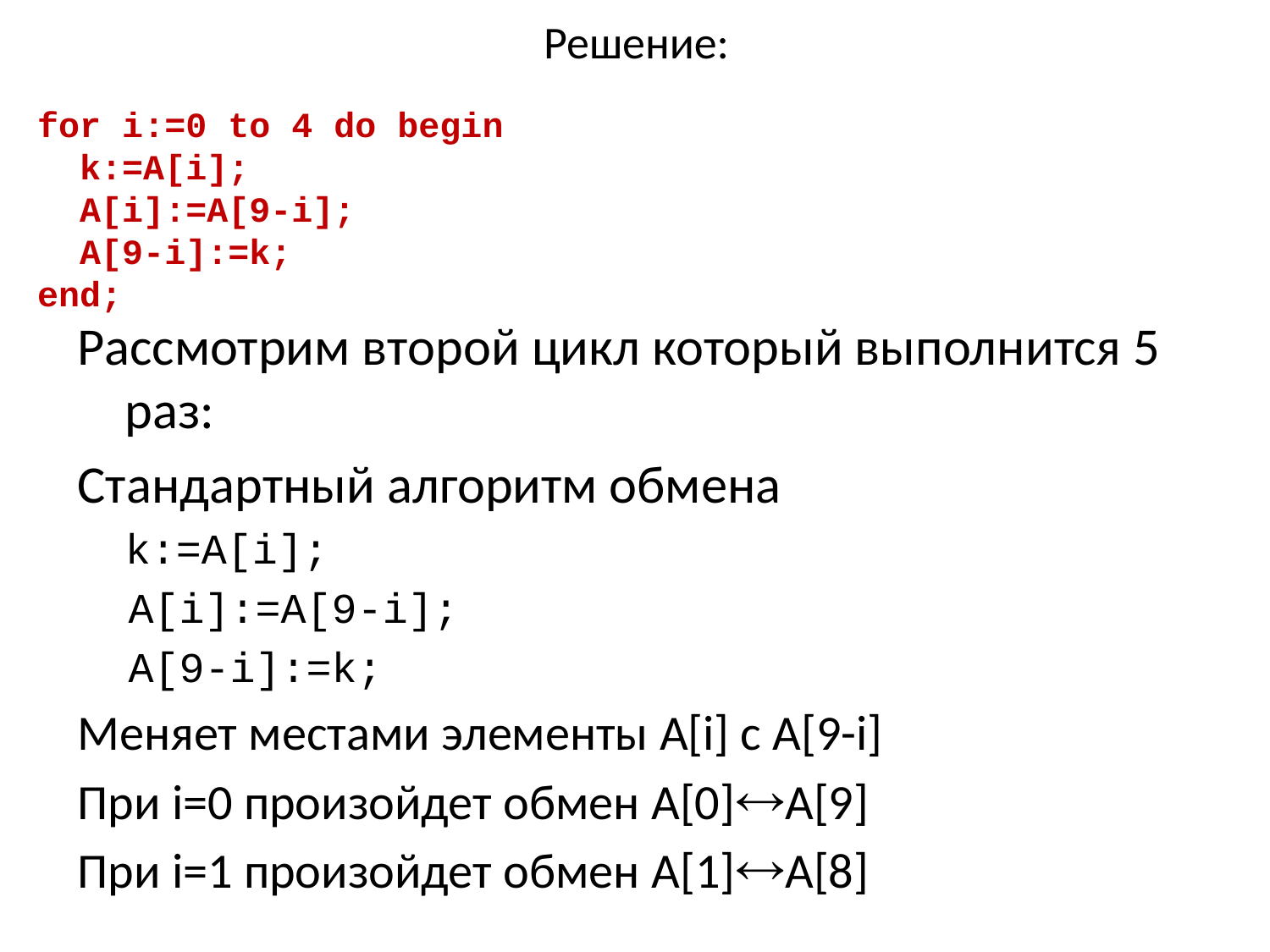

# Решение:
for i:=0 to 4 do begin
  k:=A[i];
  A[i]:=A[9-i];
  A[9-i]:=k;
end;
Рассмотрим второй цикл который выполнится 5 раз:
Стандартный алгоритм обмена
	k:=A[i];
  A[i]:=A[9-i];
  A[9-i]:=k;
Меняет местами элементы A[i] с A[9-i]
При i=0 произойдет обмен A[0]↔A[9]
При i=1 произойдет обмен A[1]↔A[8]